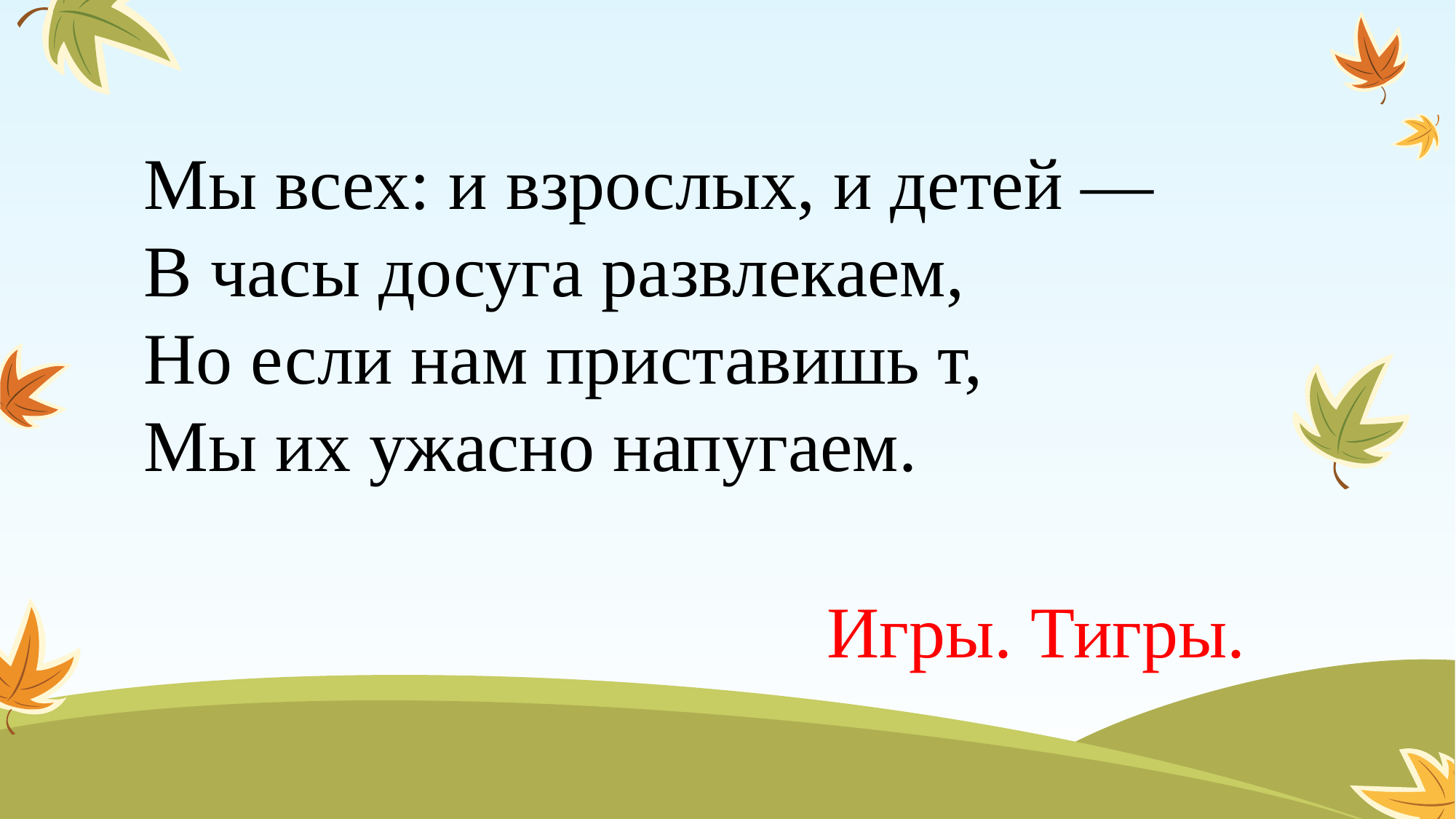

Мы всех: и взрослых, и детей —
В часы досуга развлекаем,
Но если нам приставишь т,
Мы их ужасно напугаем.
Игры. Тигры.